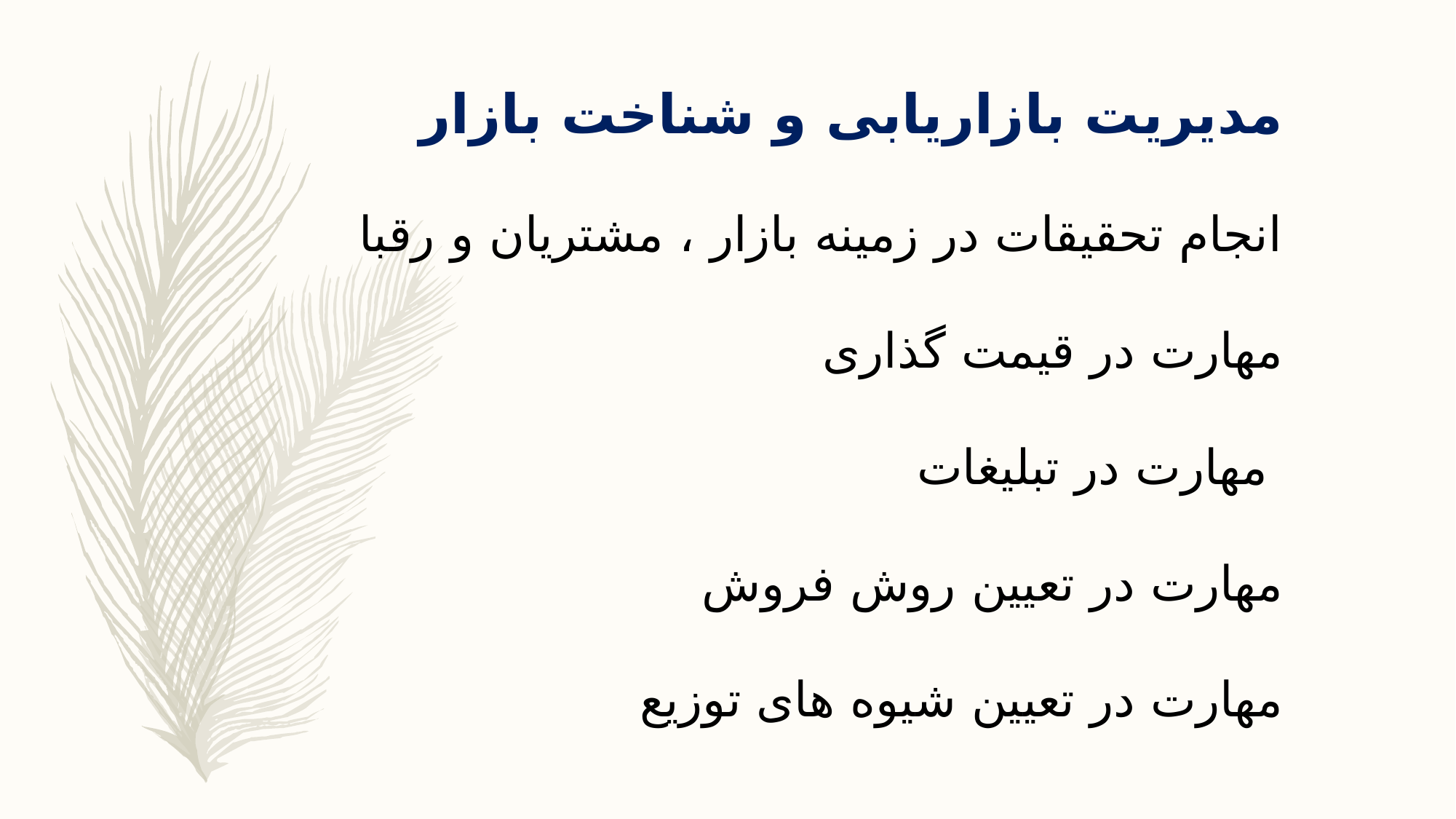

مدیریت بازاریابی و شناخت بازار
انجام تحقیقات در زمینه بازار ، مشتریان و رقبا
مهارت در قیمت گذاری
مهارت در تبلیغات
مهارت در تعیین روش فروش
مهارت در تعیین شیوه های توزیع